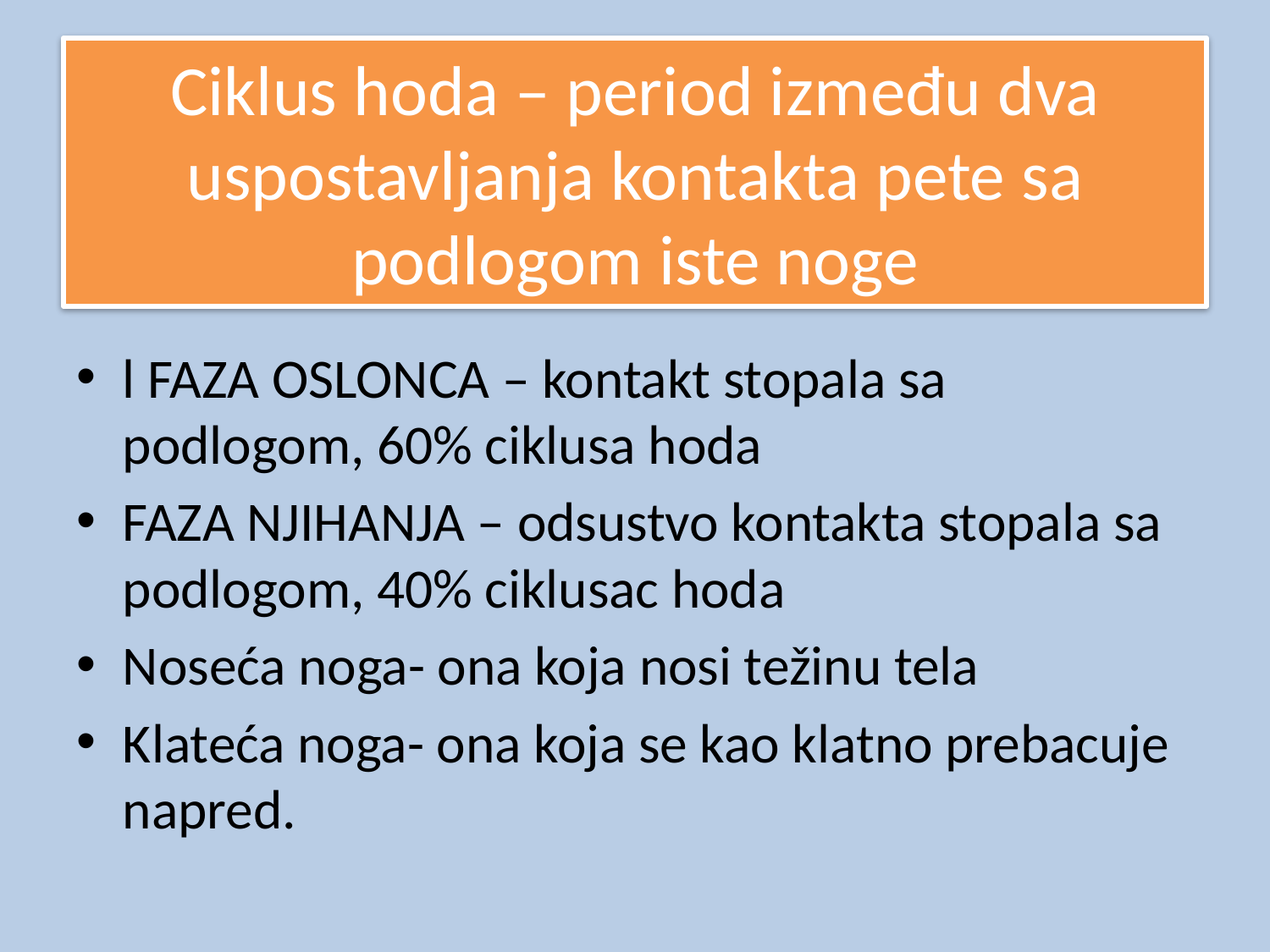

# Ciklus hoda – period između dva uspostavljanja kontakta pete sa podlogom iste noge
l FAZA OSLONCA – kontakt stopala sa podlogom, 60% ciklusa hoda
FAZA NJIHANJA – odsustvo kontakta stopala sa podlogom, 40% ciklusac hoda
Noseća noga- ona koja nosi težinu tela
Klateća noga- ona koja se kao klatno prebacuje napred.